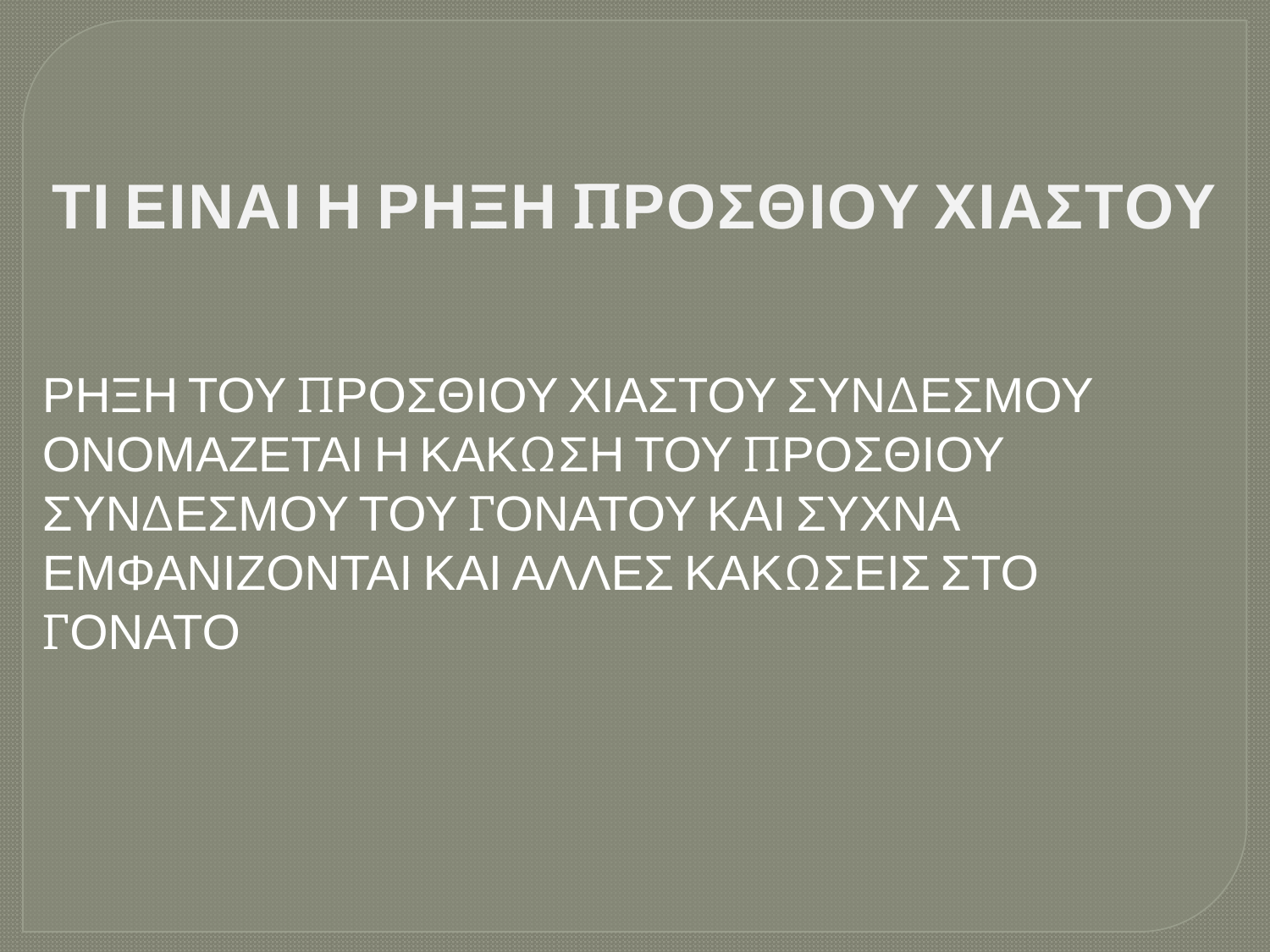

ΤΙ ΕΙΝΑΙ Η ΡΗΞΗ ΠΡΟΣΘΙΟΥ ΧΙΑΣΤΟΥ
ΡΗΞΗ ΤΟΥ ΠΡΟΣΘΙΟΥ ΧΙΑΣΤΟΥ ΣΥΝΔΕΣΜΟΥ ΟΝΟΜΑΖΕΤΑΙ Η ΚΑΚΩΣΗ ΤΟΥ ΠΡΟΣΘΙΟΥ ΣΥΝΔΕΣΜΟΥ ΤΟΥ ΓΟΝΑΤΟΥ ΚΑΙ ΣΥΧΝΑ ΕΜΦΑΝΙΖΟΝΤΑΙ ΚΑΙ ΑΛΛΕΣ ΚΑΚΩΣΕΙΣ ΣΤΟ ΓΟΝΑΤΟ